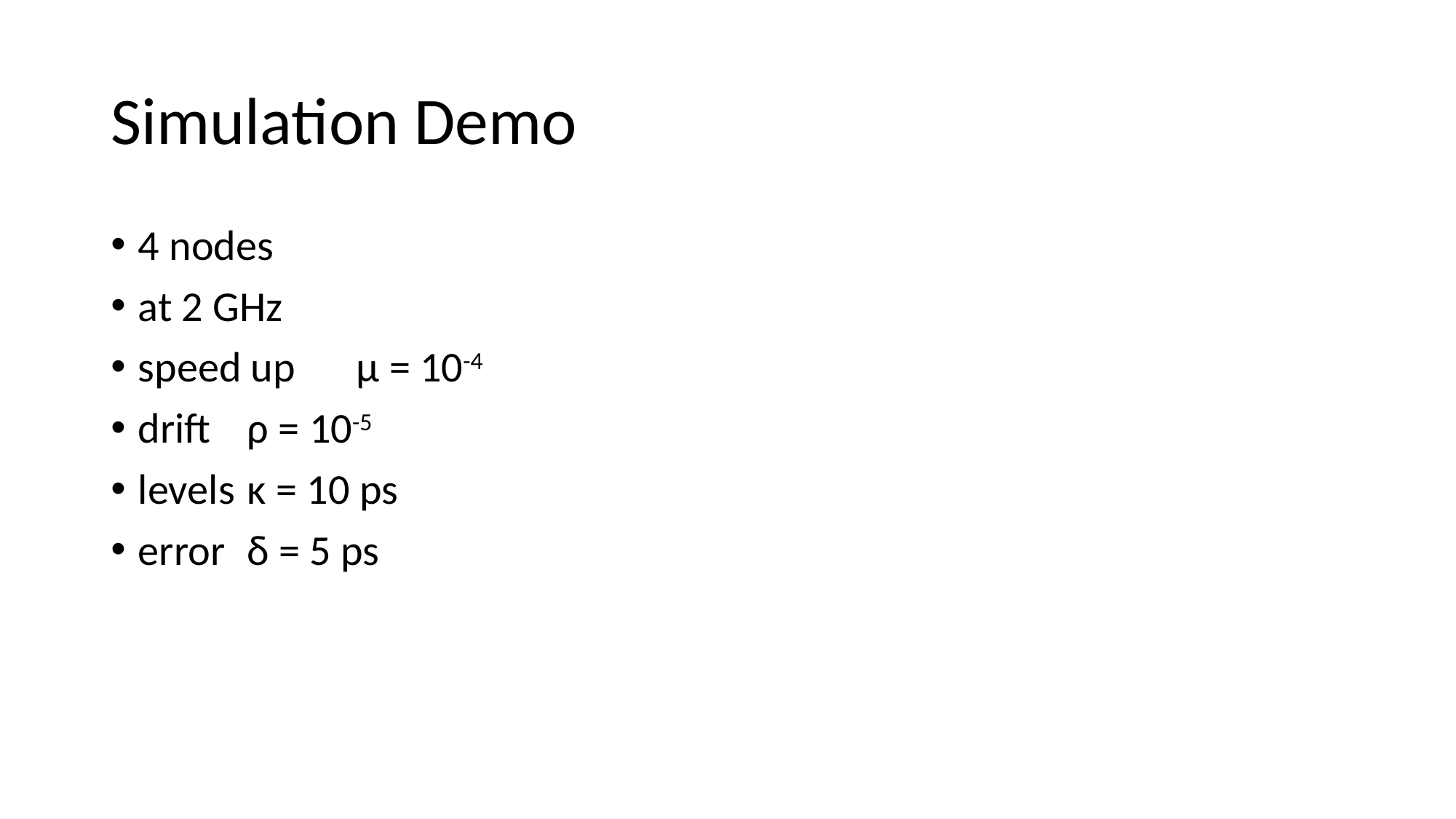

# Simulation Demo
4 nodes
at 2 GHz
speed up 	μ = 10-4
drift 	ρ = 10-5
levels	κ = 10 ps
error	δ = 5 ps